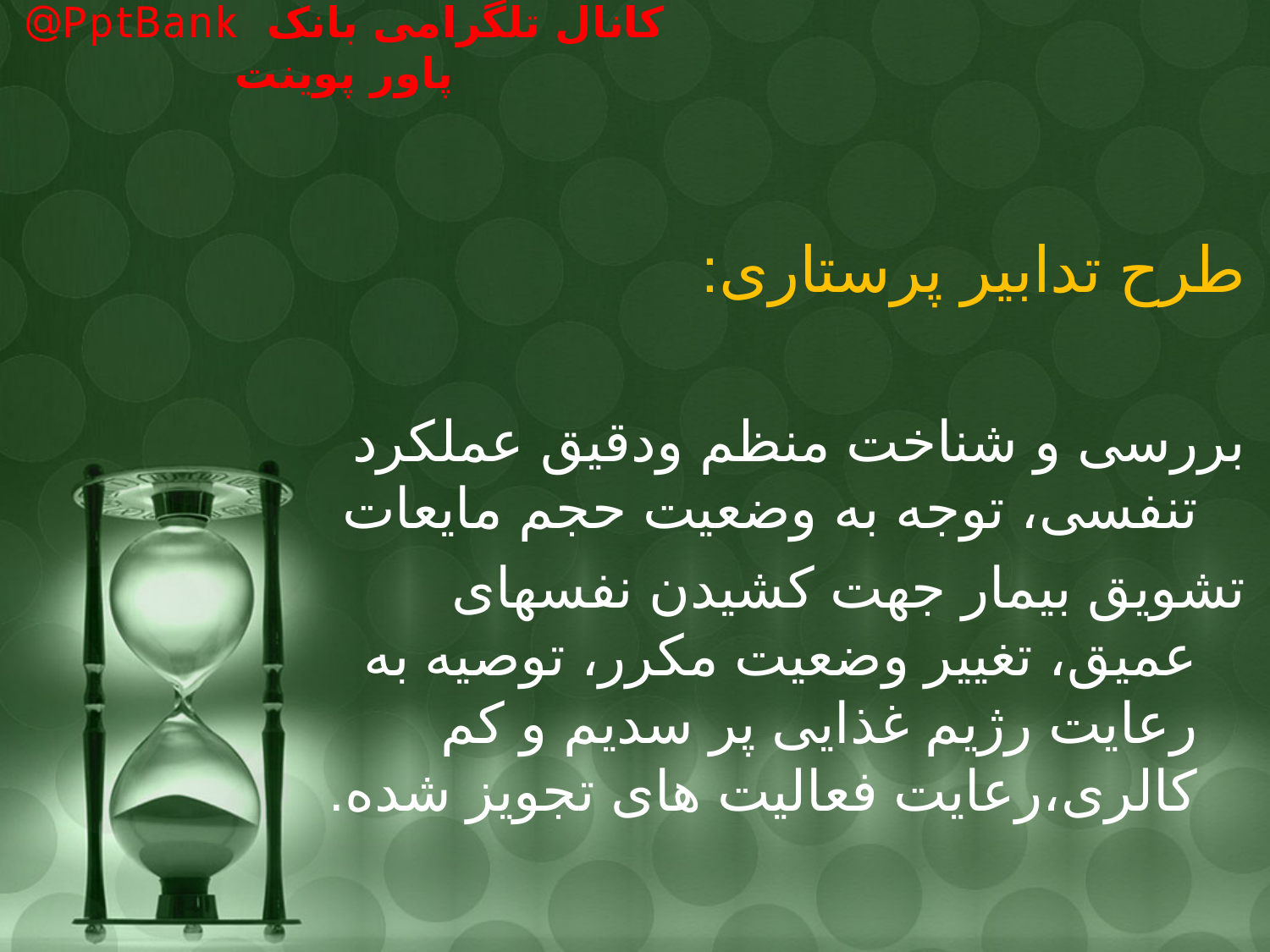

#
طرح تدابیر پرستاری:

بررسی و شناخت منظم ودقیق عملکرد تنفسی، توجه به وضعیت حجم مایعات
تشویق بیمار جهت کشیدن نفسهای عمیق، تغییر وضعیت مکرر، توصیه به رعایت رژیم غذایی پر سدیم و کم کالری،رعایت فعالیت های تجویز شده.